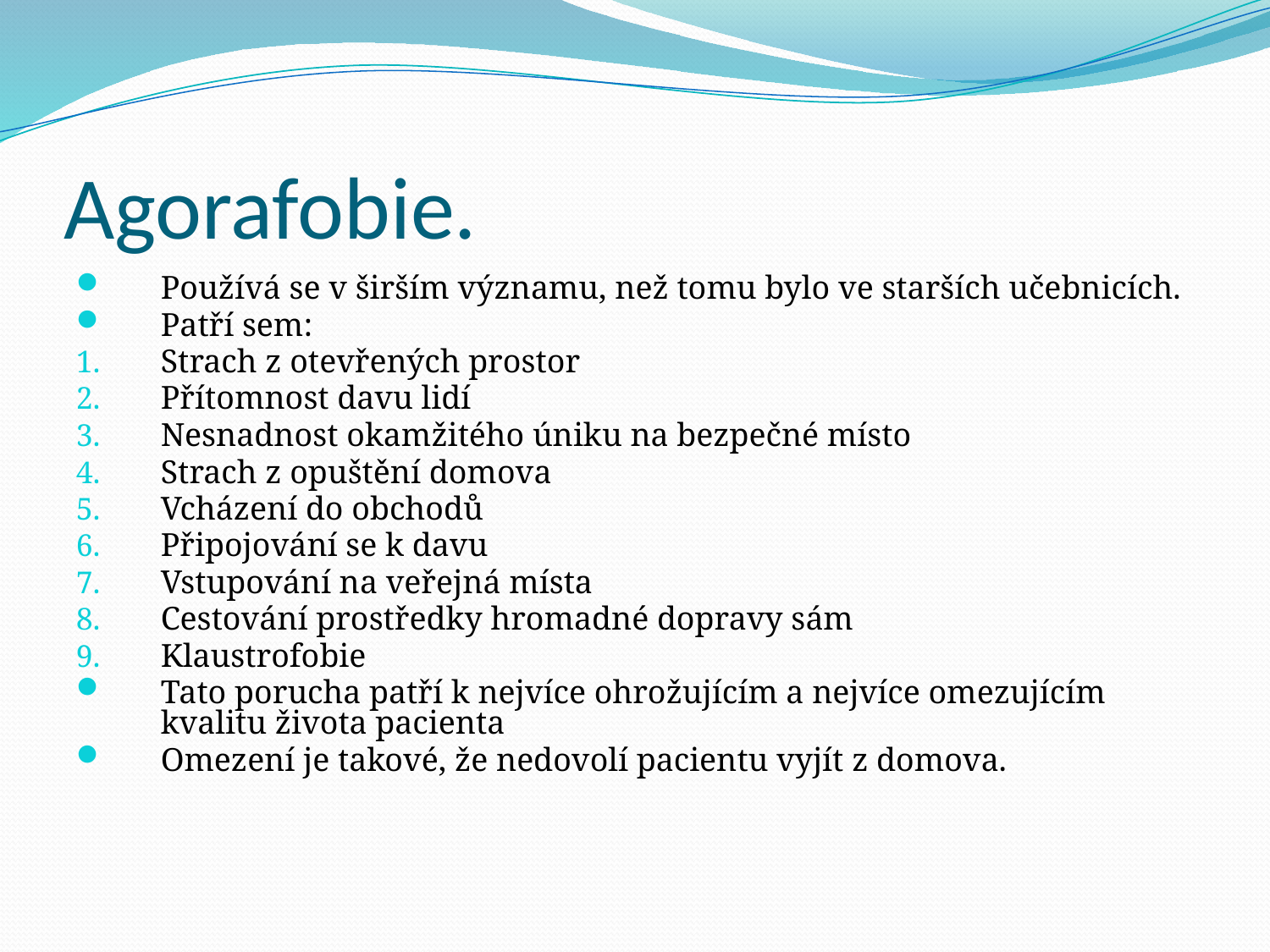

# Agorafobie.
Používá se v širším významu, než tomu bylo ve starších učebnicích.
Patří sem:
Strach z otevřených prostor
Přítomnost davu lidí
Nesnadnost okamžitého úniku na bezpečné místo
Strach z opuštění domova
Vcházení do obchodů
Připojování se k davu
Vstupování na veřejná místa
Cestování prostředky hromadné dopravy sám
Klaustrofobie
Tato porucha patří k nejvíce ohrožujícím a nejvíce omezujícím kvalitu života pacienta
Omezení je takové, že nedovolí pacientu vyjít z domova.